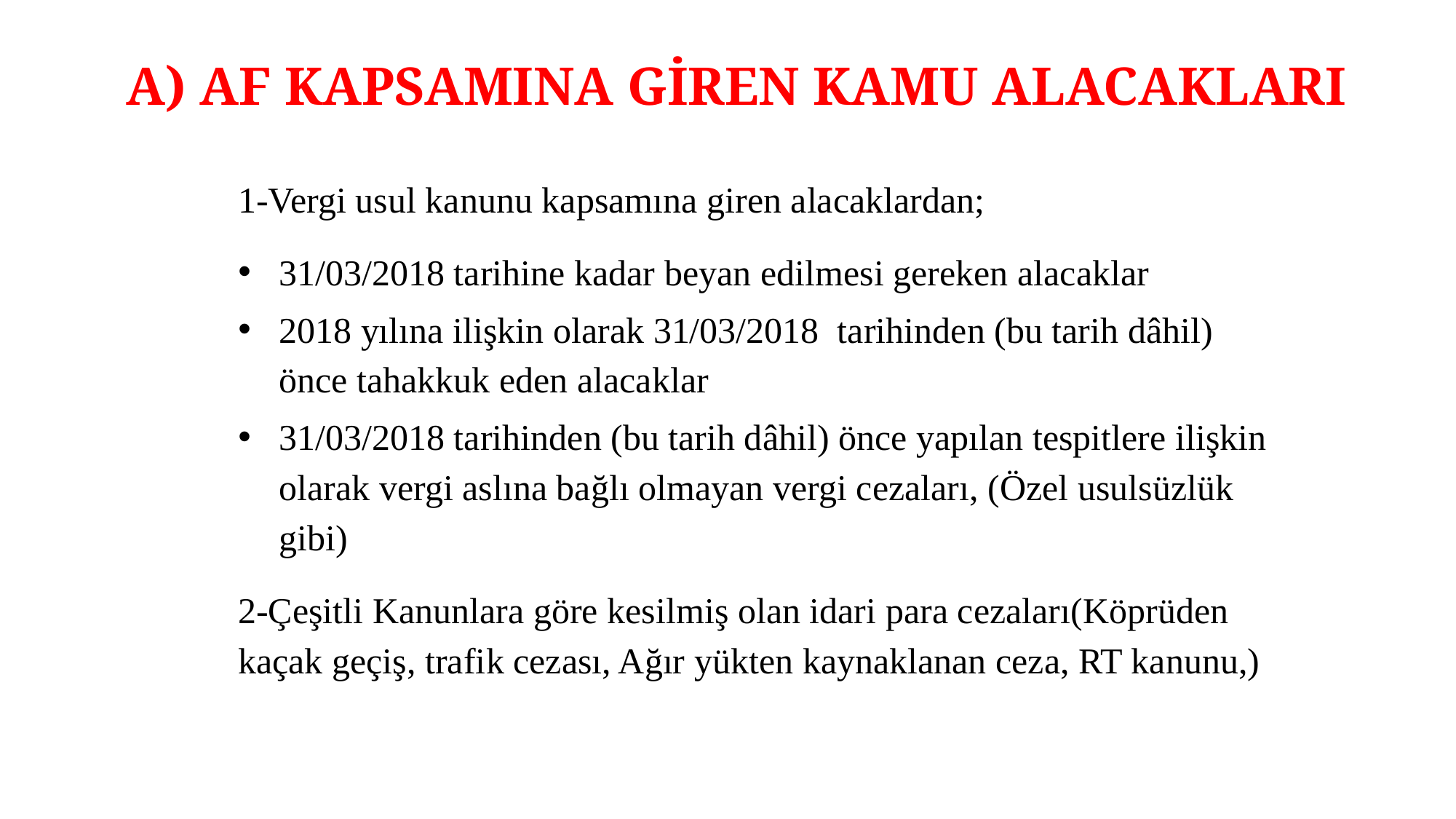

# A) AF KAPSAMINA GİREN KAMU ALACAKLARI
1-Vergi usul kanunu kapsamına giren alacaklardan;
31/03/2018 tarihine kadar beyan edilmesi gereken alacaklar
2018 yılına ilişkin olarak 31/03/2018  tarihinden (bu tarih dâhil) önce tahakkuk eden alacaklar
31/03/2018 tarihinden (bu tarih dâhil) önce yapılan tespitlere ilişkin olarak vergi aslına bağlı olmayan vergi cezaları, (Özel usulsüzlük gibi)
2-Çeşitli Kanunlara göre kesilmiş olan idari para cezaları(Köprüden kaçak geçiş, trafik cezası, Ağır yükten kaynaklanan ceza, RT kanunu,)